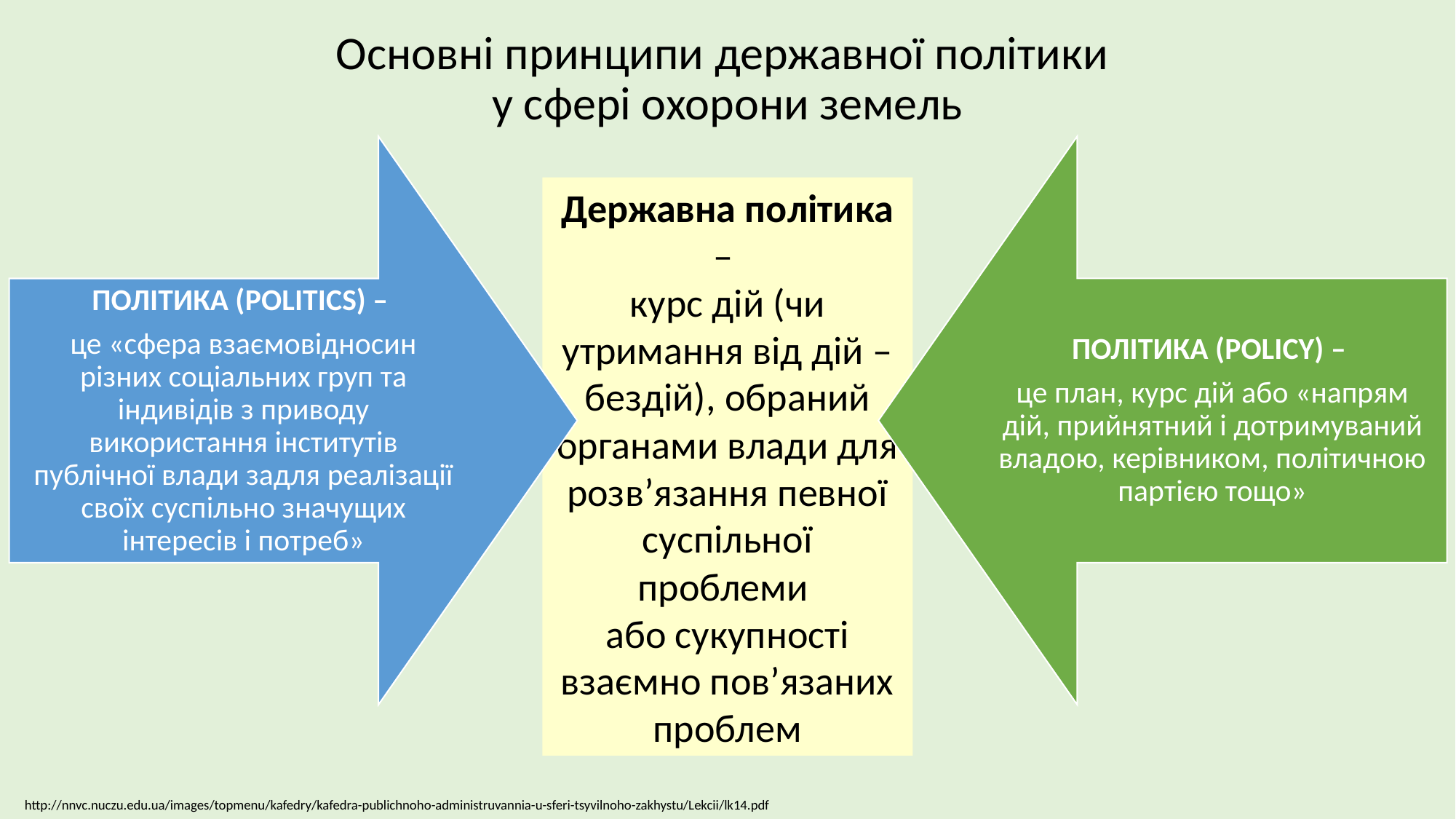

# Основні принципи державної політики у сфері охорони земель
ПОЛІТИКА (POLITICS) –
це «сфера взаємовідносин різних соціальних груп та індивідів з приводу використання інститутів публічної влади задля реалізації своїх суспільно значущих інтересів і потреб»
ПОЛІТИКА (POLICY) –
це план, курс дій або «напрям дій, прийнятний і дотримуваний владою, керівником, політичною партією тощо»
Державна політика –
курс дій (чи утримання від дій – бездій), обраний
органами влади для розв’язання певної суспільної проблеми
або сукупності
взаємно пов’язаних проблем
http://nnvc.nuczu.edu.ua/images/topmenu/kafedry/kafedra-publichnoho-administruvannia-u-sferi-tsyvilnoho-zakhystu/Lekcii/lk14.pdf